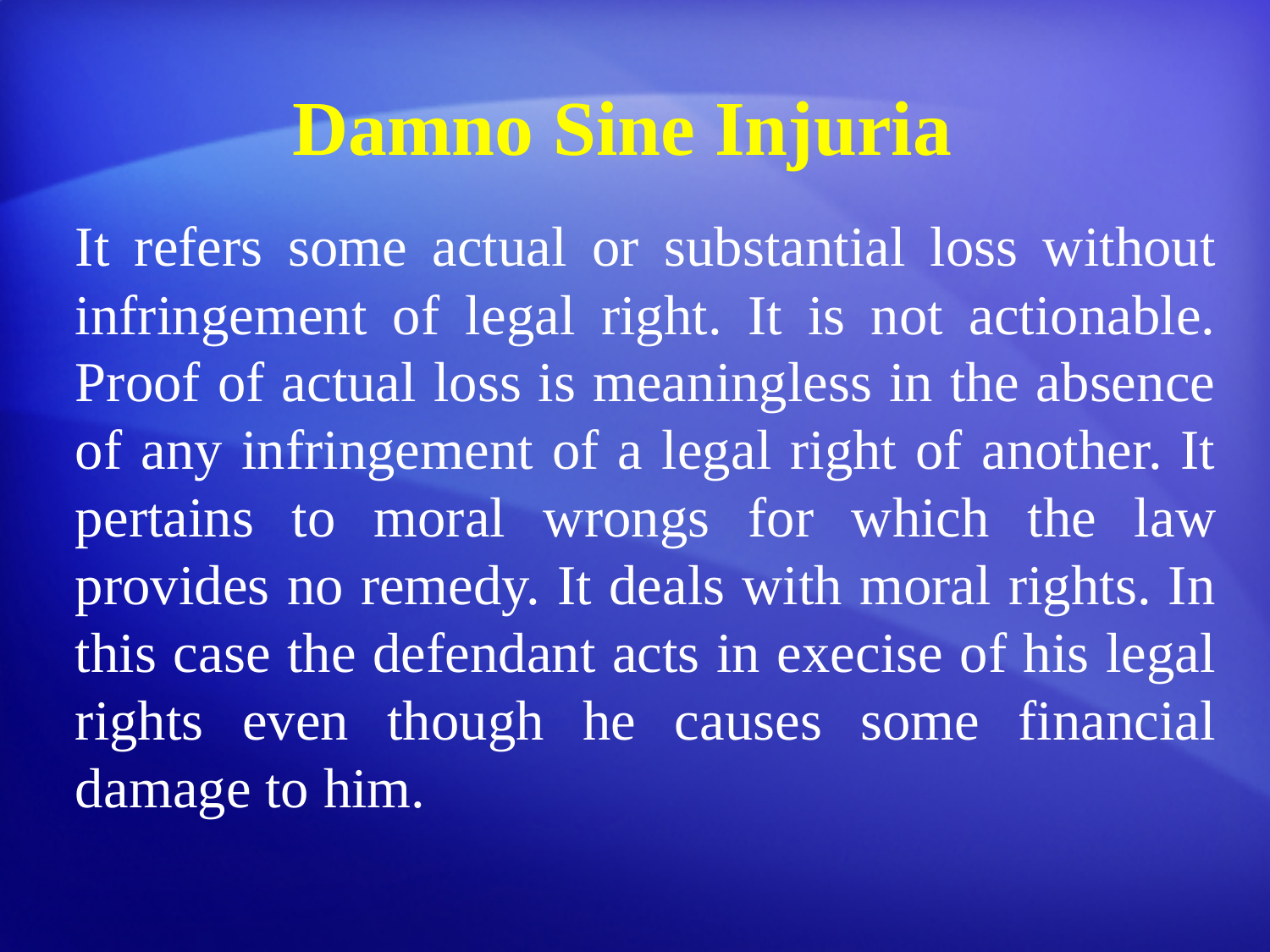

# Damno Sine Injuria
It refers some actual or substantial loss without infringement of legal right. It is not actionable. Proof of actual loss is meaningless in the absence of any infringement of a legal right of another. It pertains to moral wrongs for which the law provides no remedy. It deals with moral rights. In this case the defendant acts in execise of his legal rights even though he causes some financial damage to him.